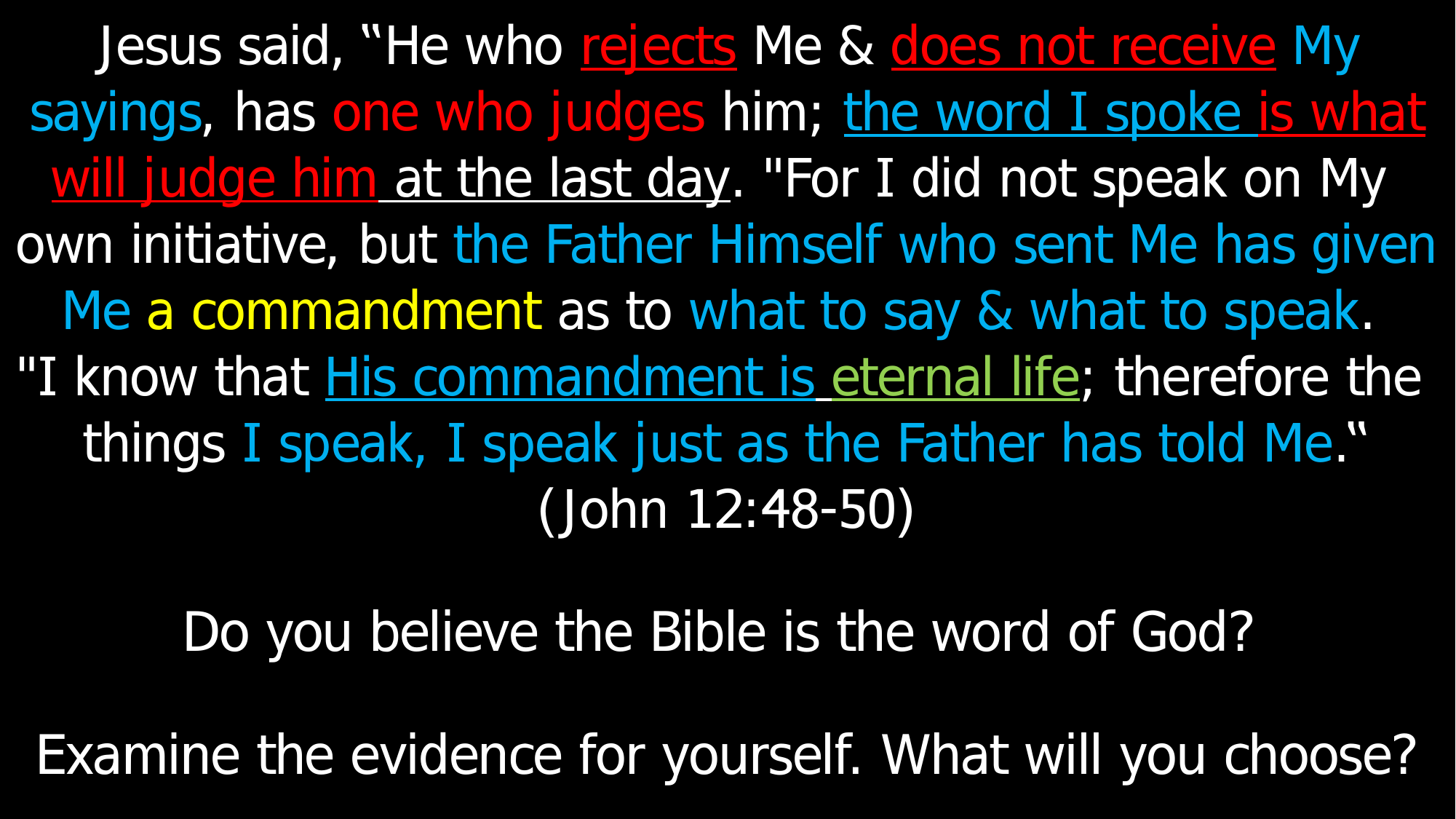

Jesus said, “He who rejects Me & does not receive My
sayings, has one who judges him; the word I spoke is what
will judge him at the last day. "For I did not speak on My
own initiative, but the Father Himself who sent Me has given
Me a commandment as to what to say & what to speak.
"I know that His commandment is eternal life; therefore the
things I speak, I speak just as the Father has told Me.“
(John 12:48-50)

Do you believe the Bible is the word of God?

Examine the evidence for yourself. What will you choose?